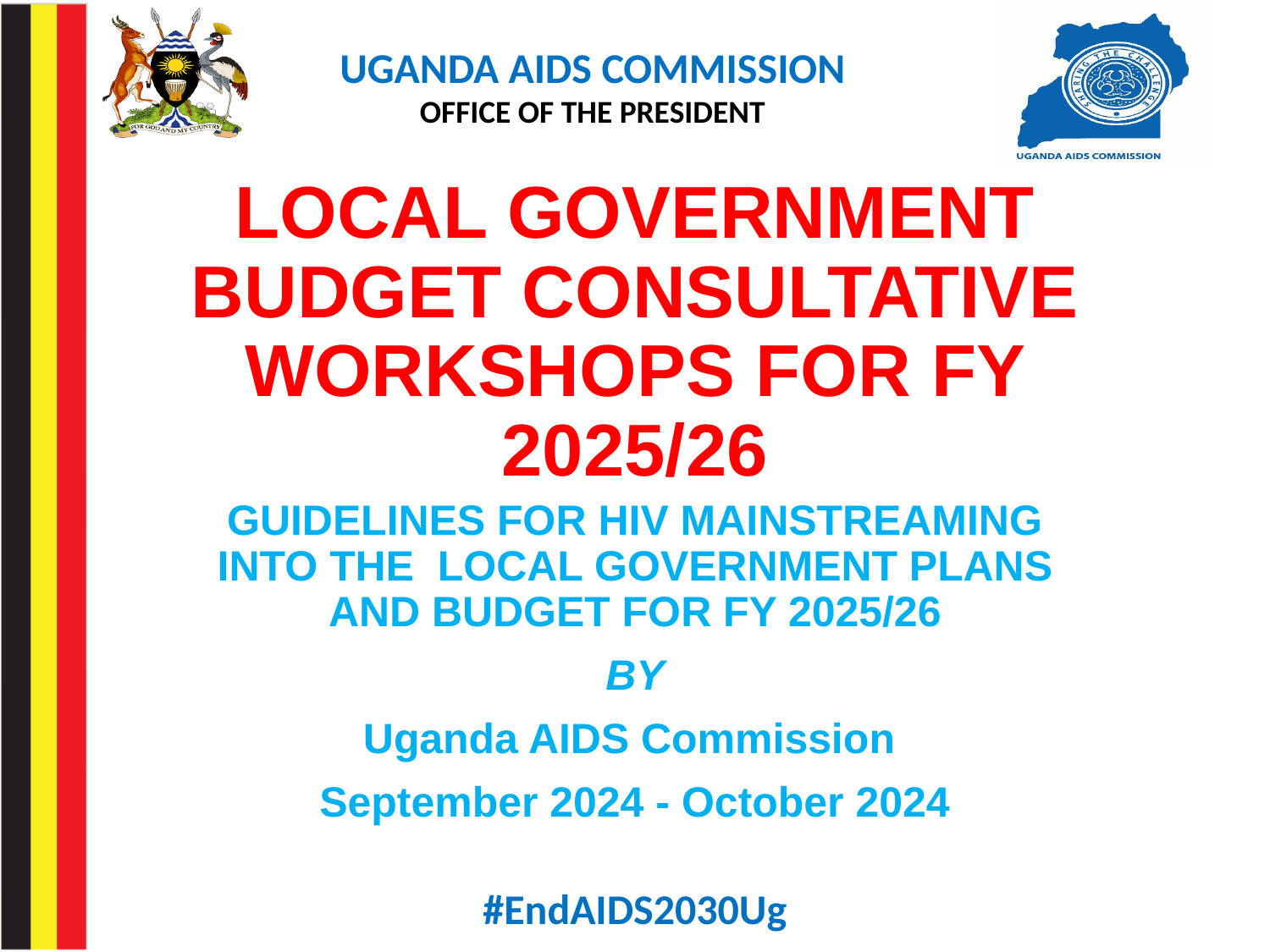

# LOCAL GOVERNMENT BUDGET CONSULTATIVE WORKSHOPS FOR FY 2025/26
GUIDELINES FOR HIV MAINSTREAMING INTO THE  LOCAL GOVERNMENT PLANS AND BUDGET FOR FY 2025/26
BY
Uganda AIDS Commission
September 2024 - October 2024
#EndAIDS2030Ug